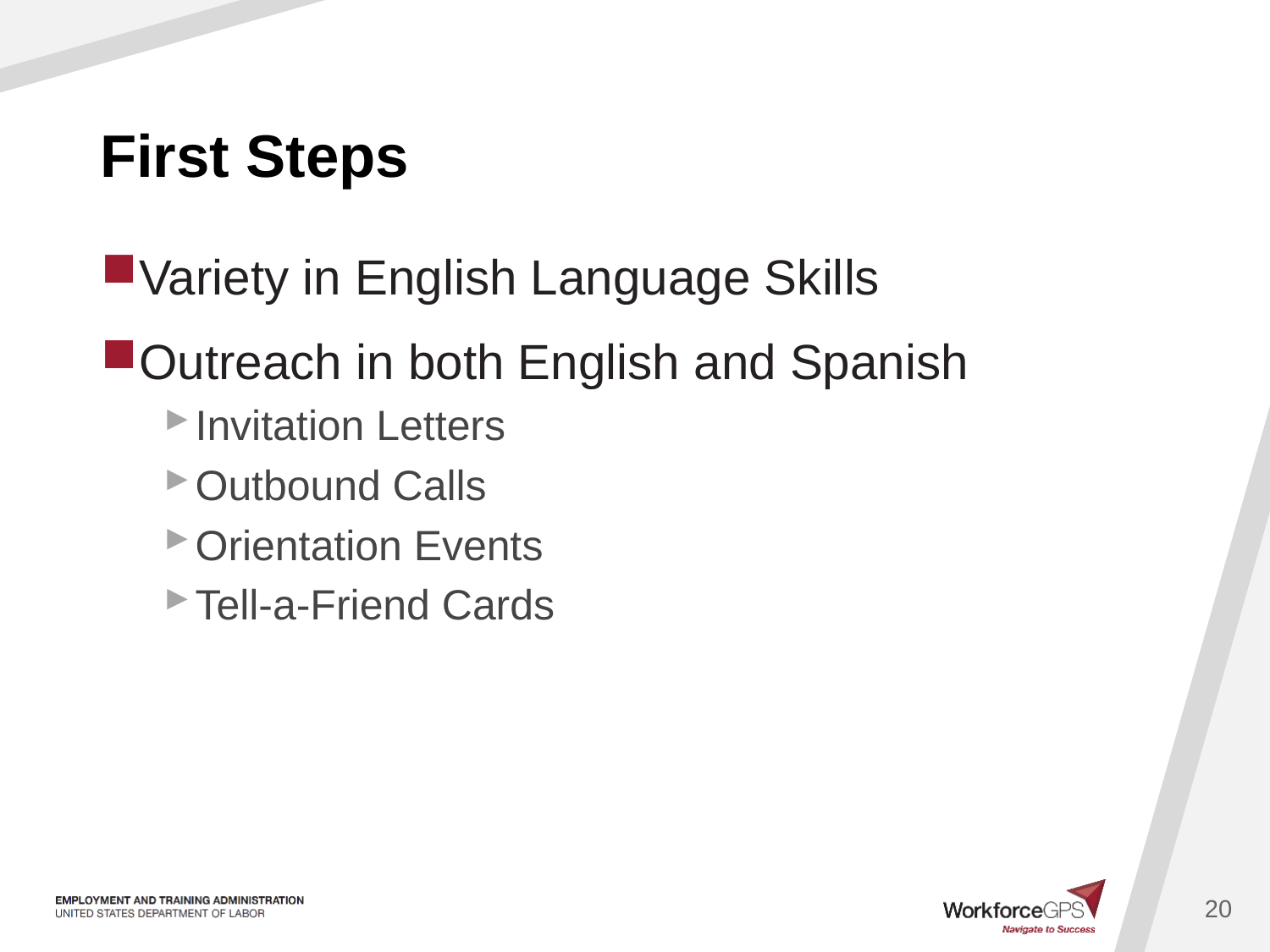

# First Steps
Variety in English Language Skills
Outreach in both English and Spanish
Invitation Letters
Outbound Calls
Orientation Events
Tell-a-Friend Cards
20